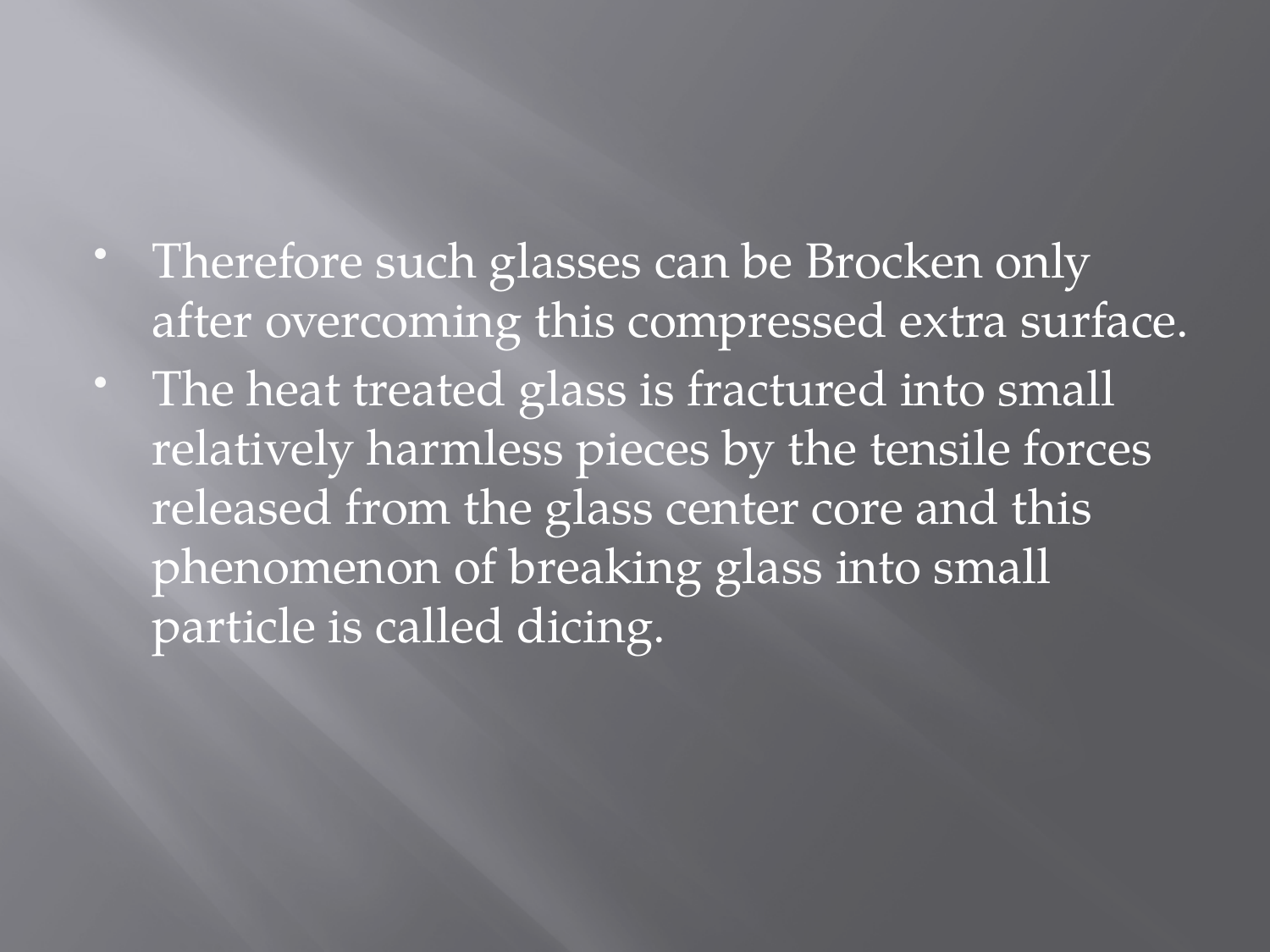

Therefore such glasses can be Brocken only after overcoming this compressed extra surface.
The heat treated glass is fractured into small relatively harmless pieces by the tensile forces released from the glass center core and this phenomenon of breaking glass into small particle is called dicing.